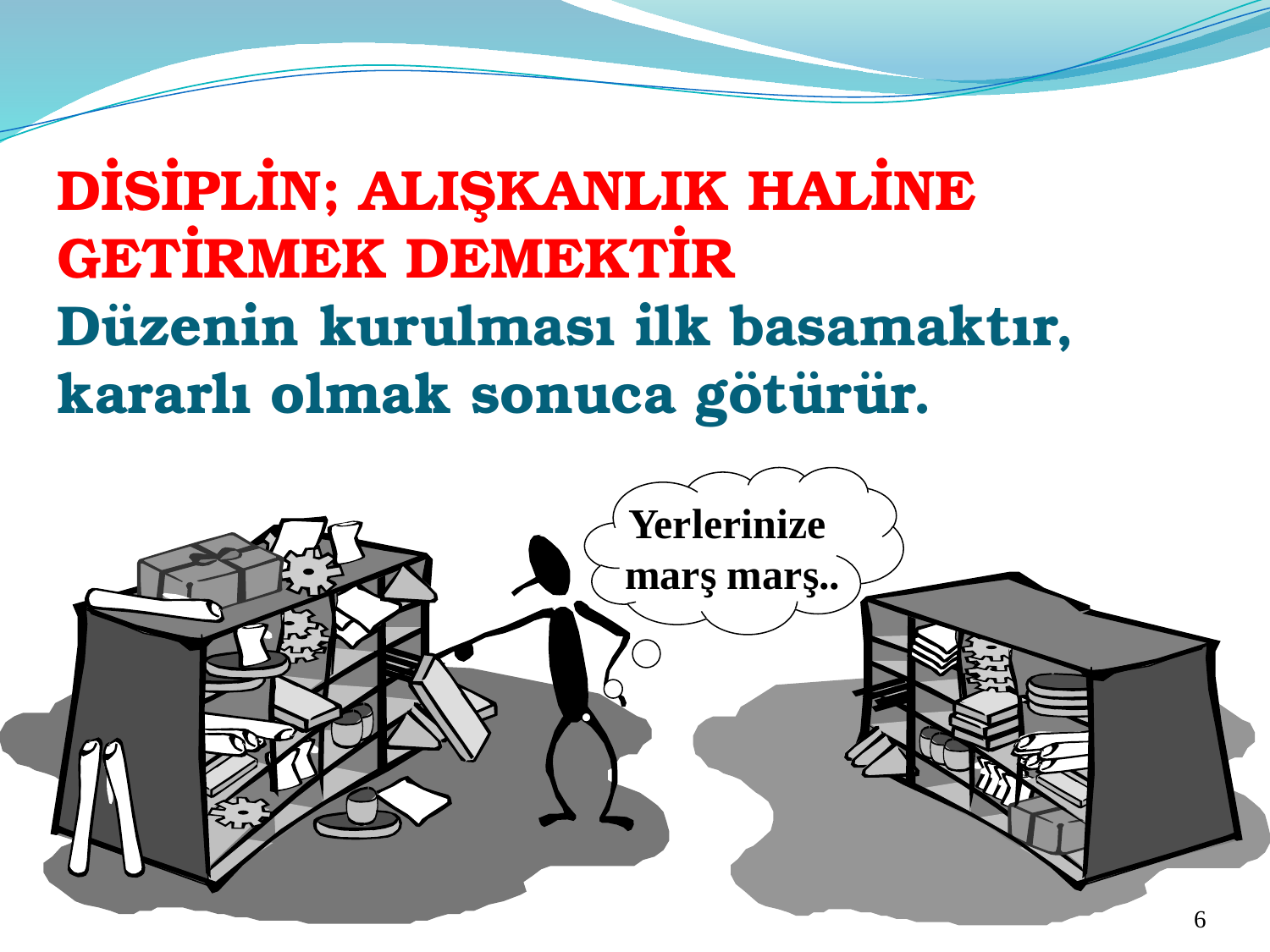

# DİSİPLİN; ALIŞKANLIK HALİNE GETİRMEK DEMEKTİR Düzenin kurulması ilk basamaktır, kararlı olmak sonuca götürür.
Yerlerinize
marş marş..

6